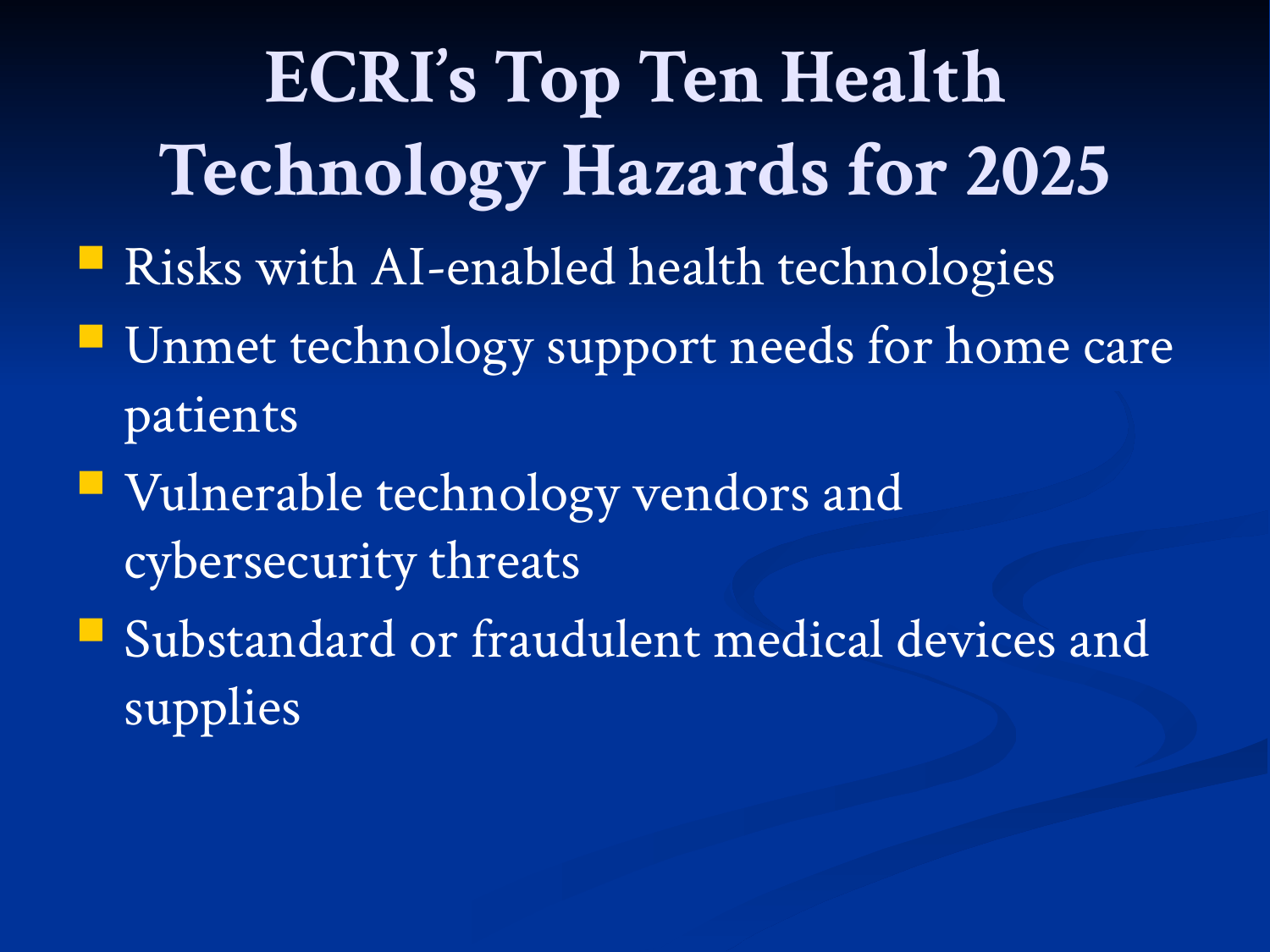

# ECRI’s Top Ten Health Technology Hazards for 2025
Risks with AI-enabled health technologies
Unmet technology support needs for home care patients
Vulnerable technology vendors and cybersecurity threats
Substandard or fraudulent medical devices and supplies